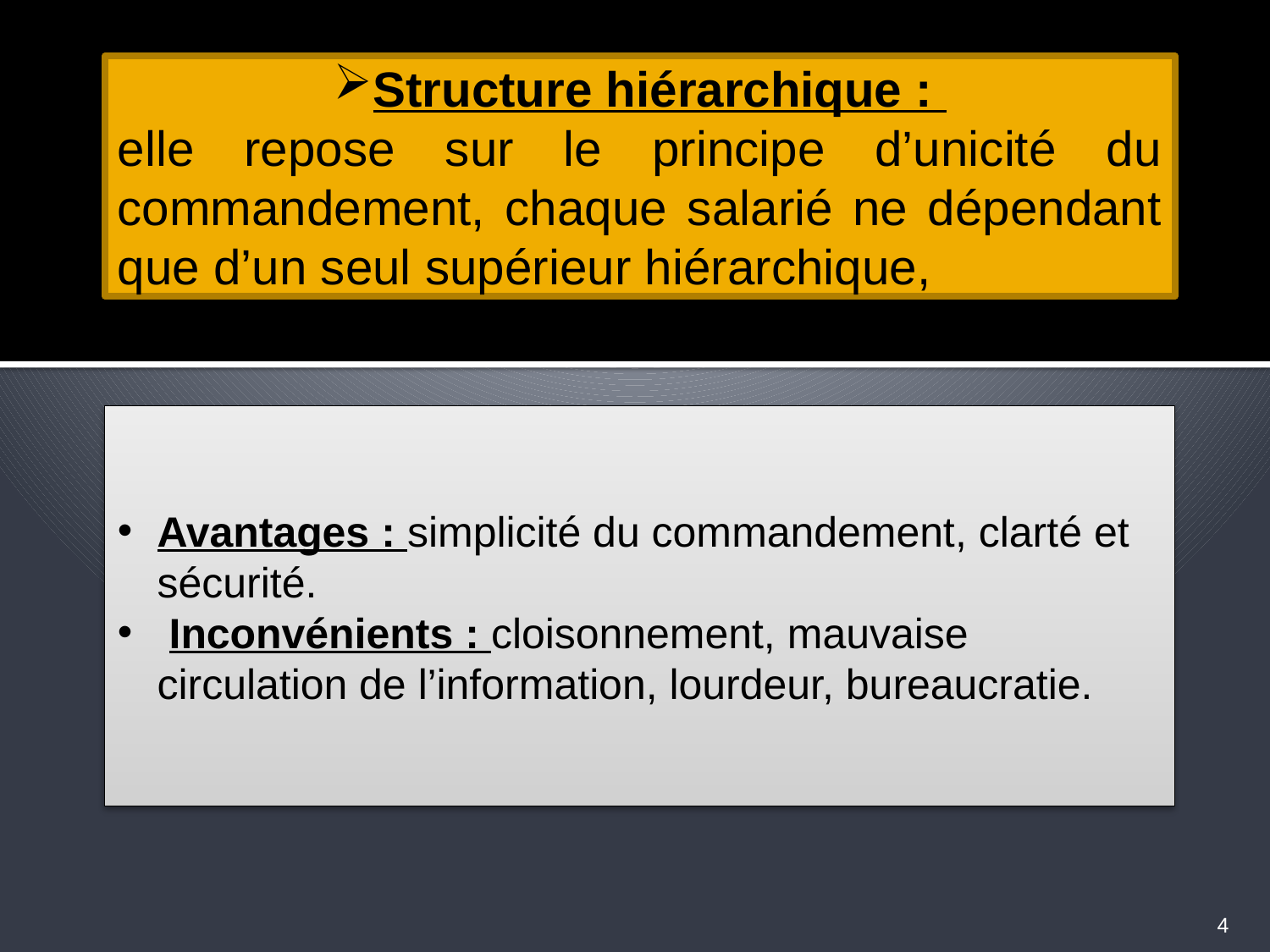

Structure hiérarchique :
elle repose sur le principe d’unicité du commandement, chaque salarié ne dépendant que d’un seul supérieur hiérarchique,
Avantages : simplicité du commandement, clarté et sécurité.
 Inconvénients : cloisonnement, mauvaise circulation de l’information, lourdeur, bureaucratie.
4